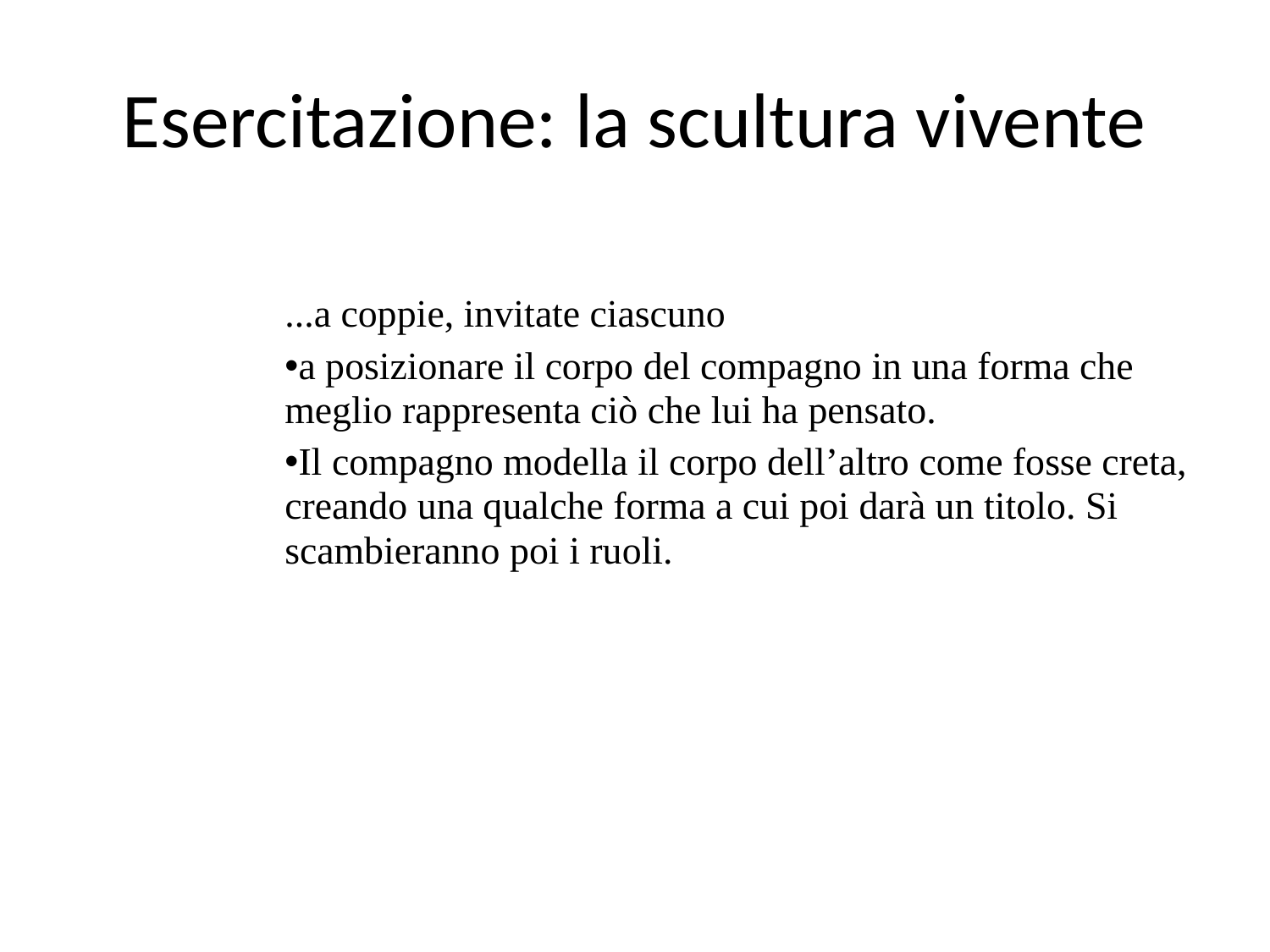

# Esercitazione: la scultura vivente
...a coppie, invitate ciascuno
a posizionare il corpo del compagno in una forma che meglio rappresenta ciò che lui ha pensato.
Il compagno modella il corpo dell’altro come fosse creta, creando una qualche forma a cui poi darà un titolo. Si scambieranno poi i ruoli.